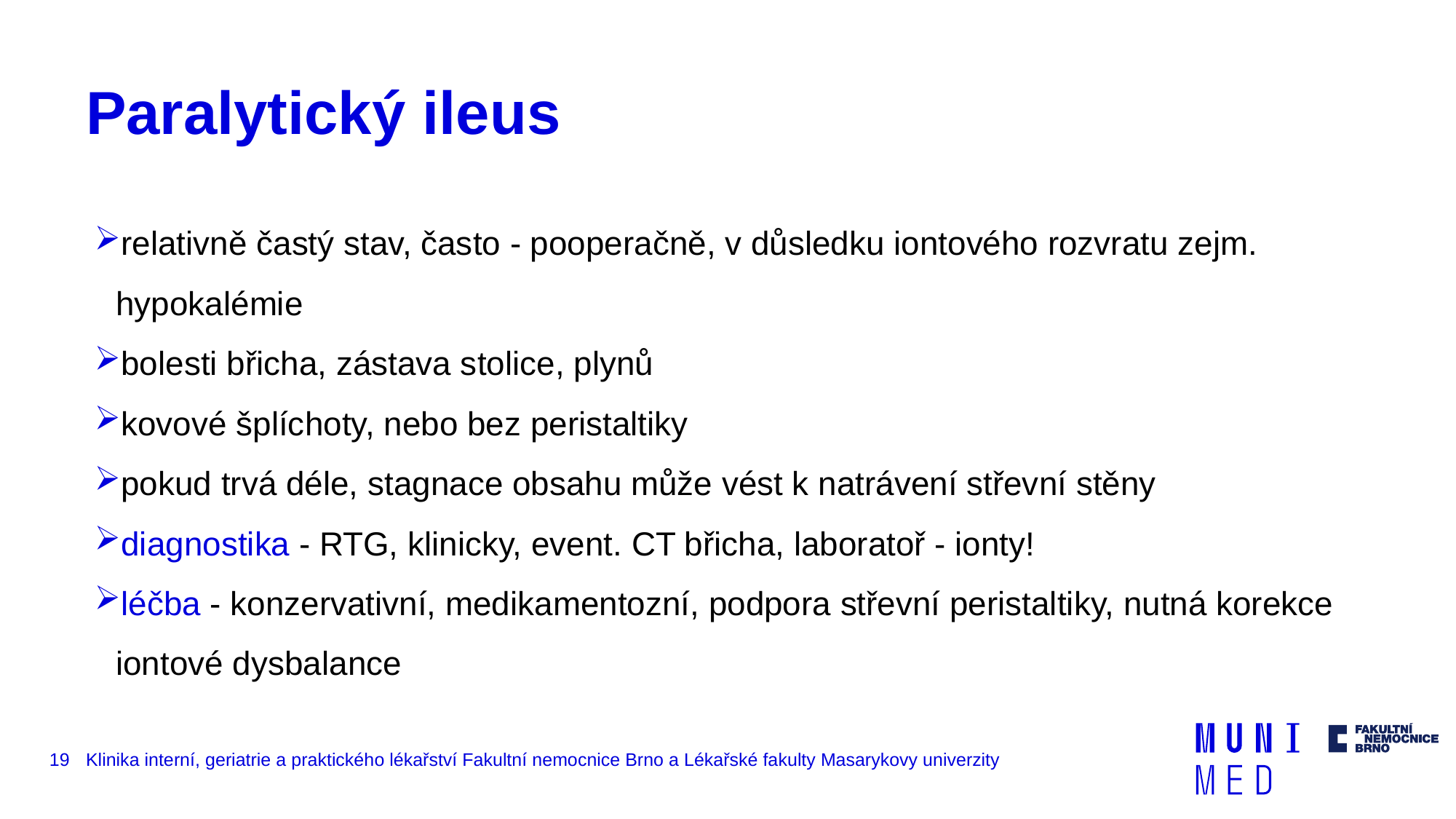

# Paralytický ileus
relativně častý stav, často - pooperačně, v důsledku iontového rozvratu zejm. hypokalémie
bolesti břicha, zástava stolice, plynů
kovové šplíchoty, nebo bez peristaltiky
pokud trvá déle, stagnace obsahu může vést k natrávení střevní stěny
diagnostika - RTG, klinicky, event. CT břicha, laboratoř - ionty!
léčba - konzervativní, medikamentozní, podpora střevní peristaltiky, nutná korekce iontové dysbalance
19
Klinika interní, geriatrie a praktického lékařství Fakultní nemocnice Brno a Lékařské fakulty Masarykovy univerzity